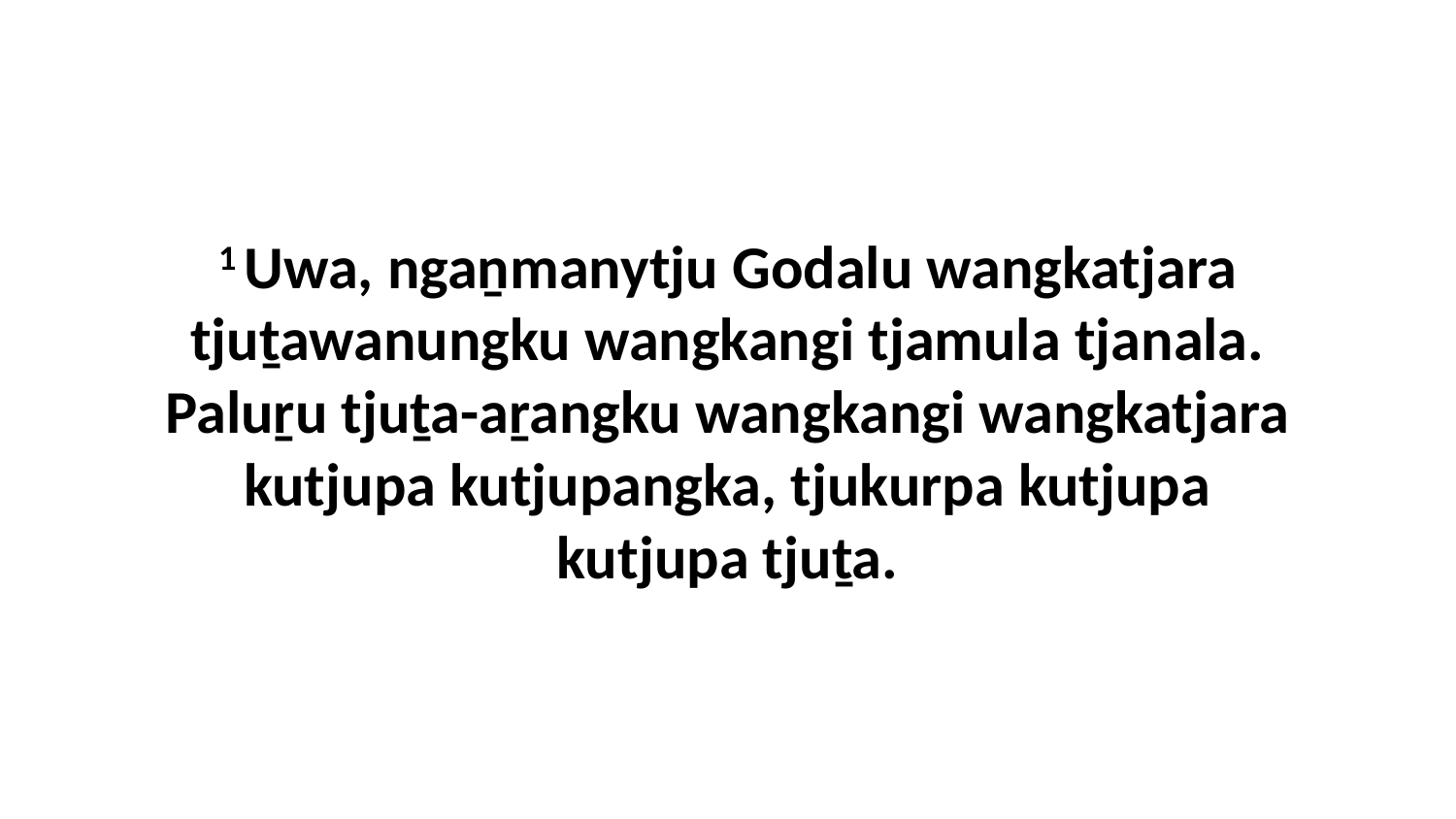

1 Uwa, ngaṉmanytju Godalu wangkatjara tjuṯawanungku wangkangi tjamula tjanala. Paluṟu tjuṯa-aṟangku wangkangi wangkatjara kutjupa kutjupangka, tjukurpa kutjupa kutjupa tjuṯa.